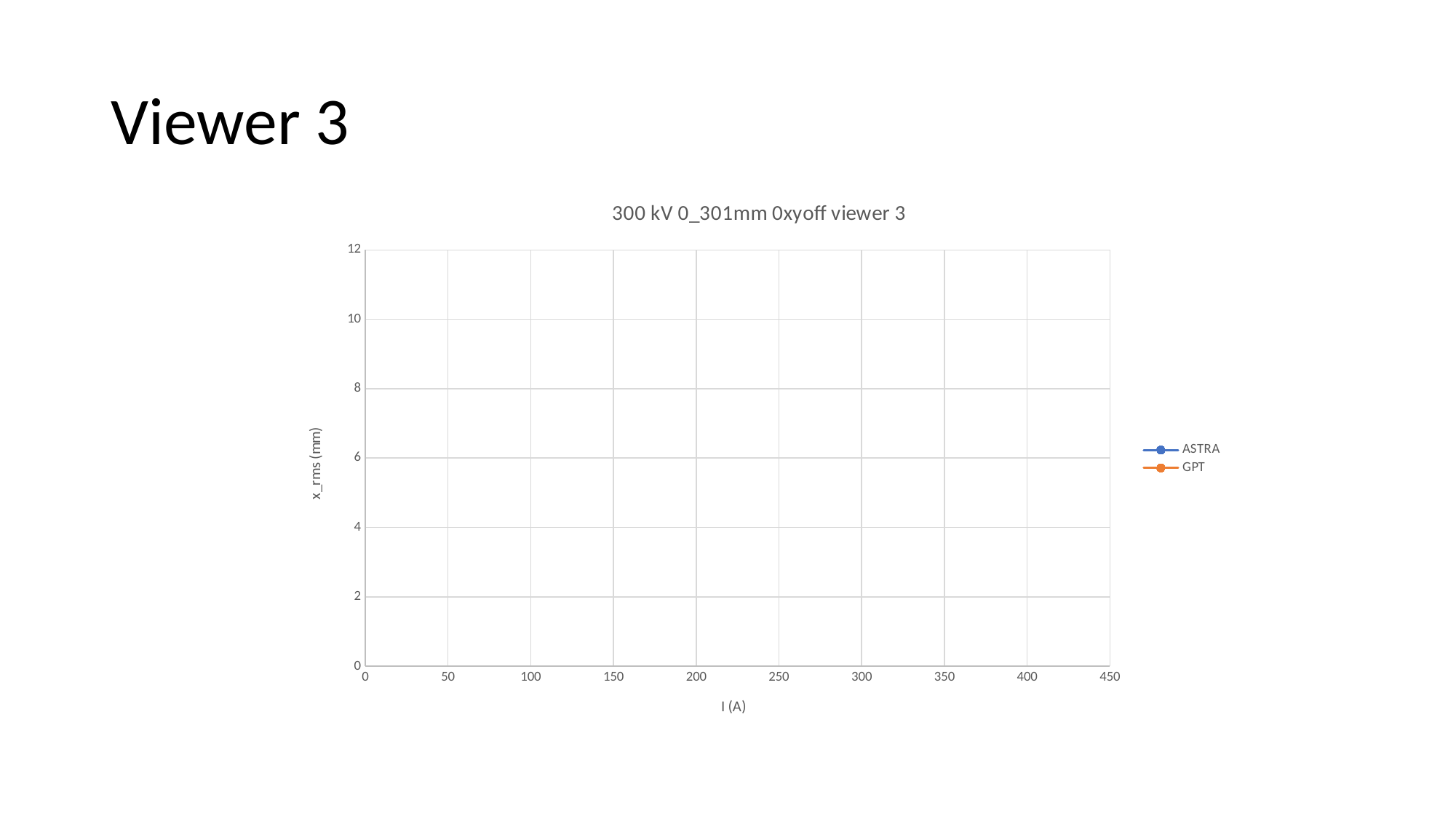

# Viewer 3

### Chart: 300 kV 0_301mm 0xyoff viewer 3

| Category |  |  |
|---|---|---|